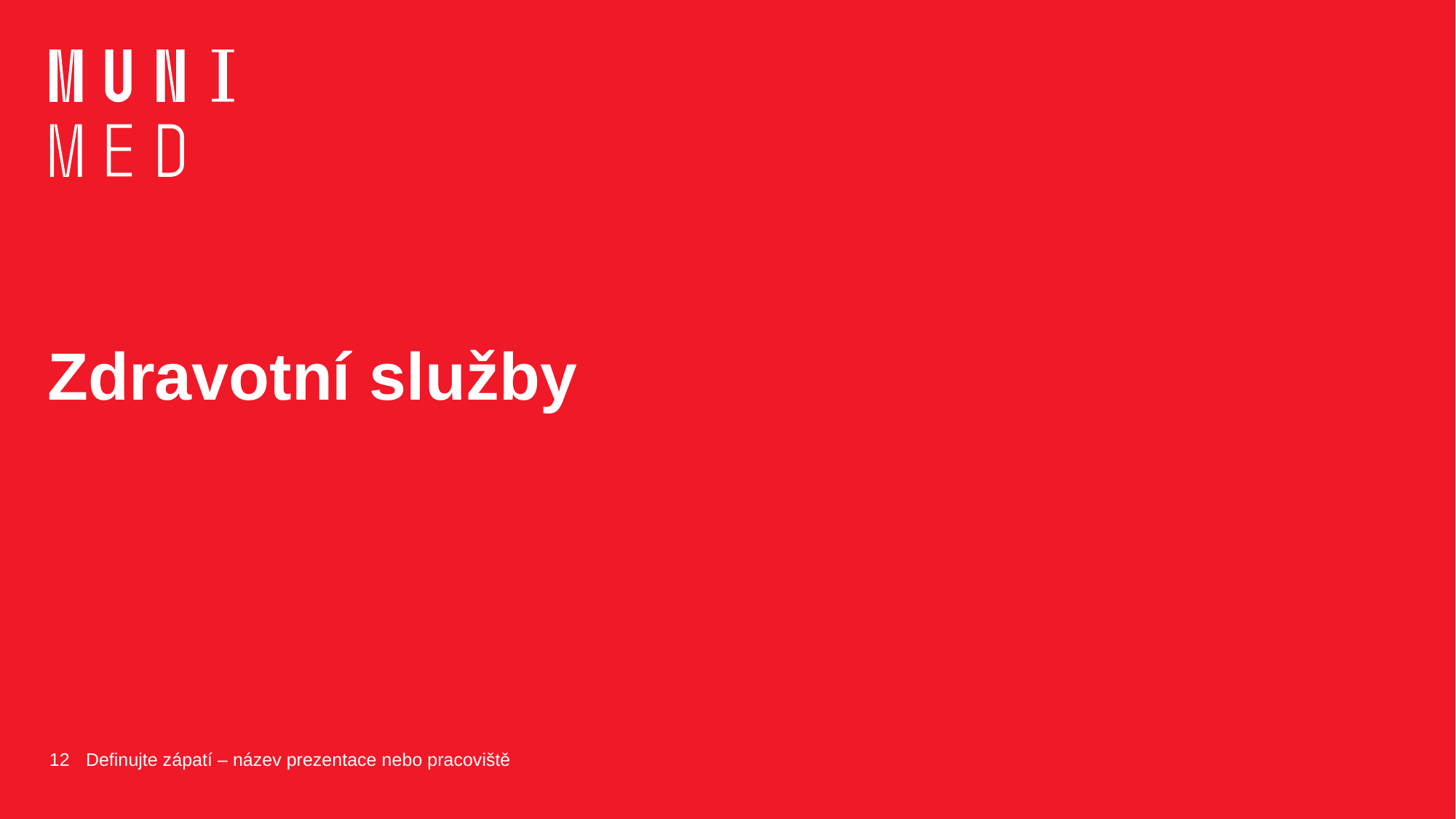

# Zdravotní služby

12
Definujte zápatí – název prezentace nebo pracoviště